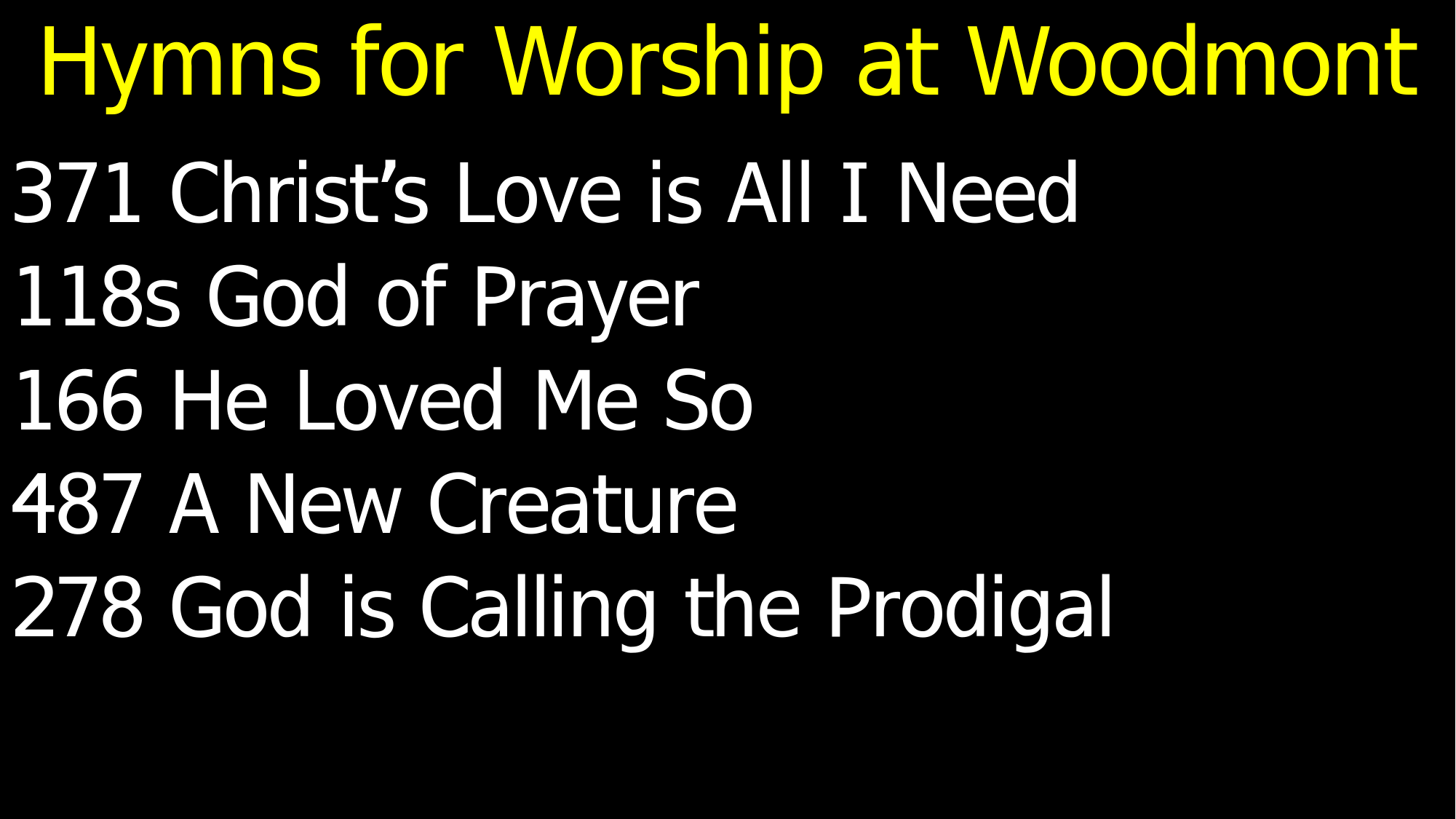

# Hymns for Worship at Woodmont
371 Christ’s Love is All I Need
118s God of Prayer
166 He Loved Me So
487 A New Creature
278 God is Calling the Prodigal